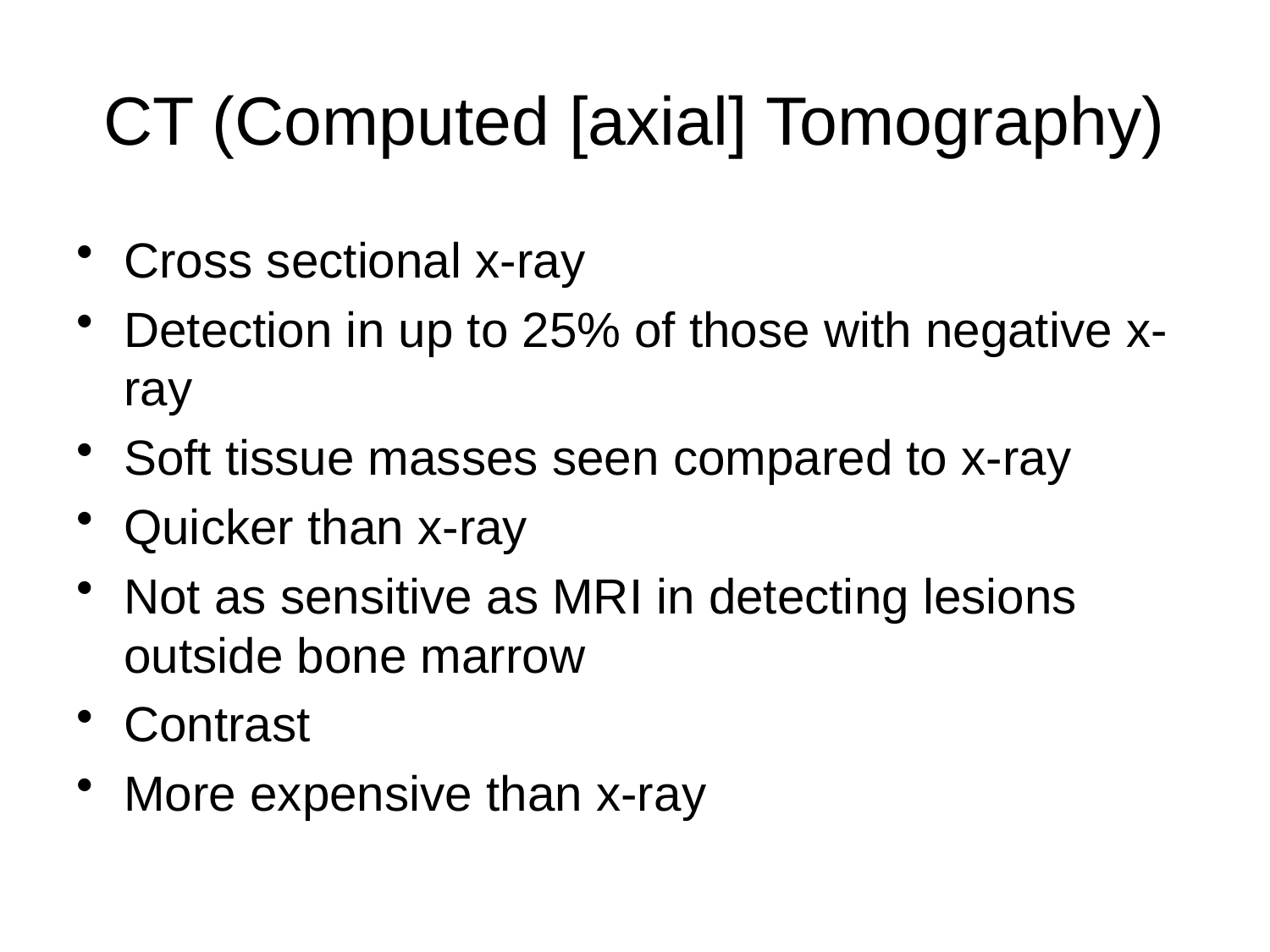

# CT (Computed [axial] Tomography)
Cross sectional x-ray
Detection in up to 25% of those with negative x-ray
Soft tissue masses seen compared to x-ray
Quicker than x-ray
Not as sensitive as MRI in detecting lesions outside bone marrow
Contrast
More expensive than x-ray